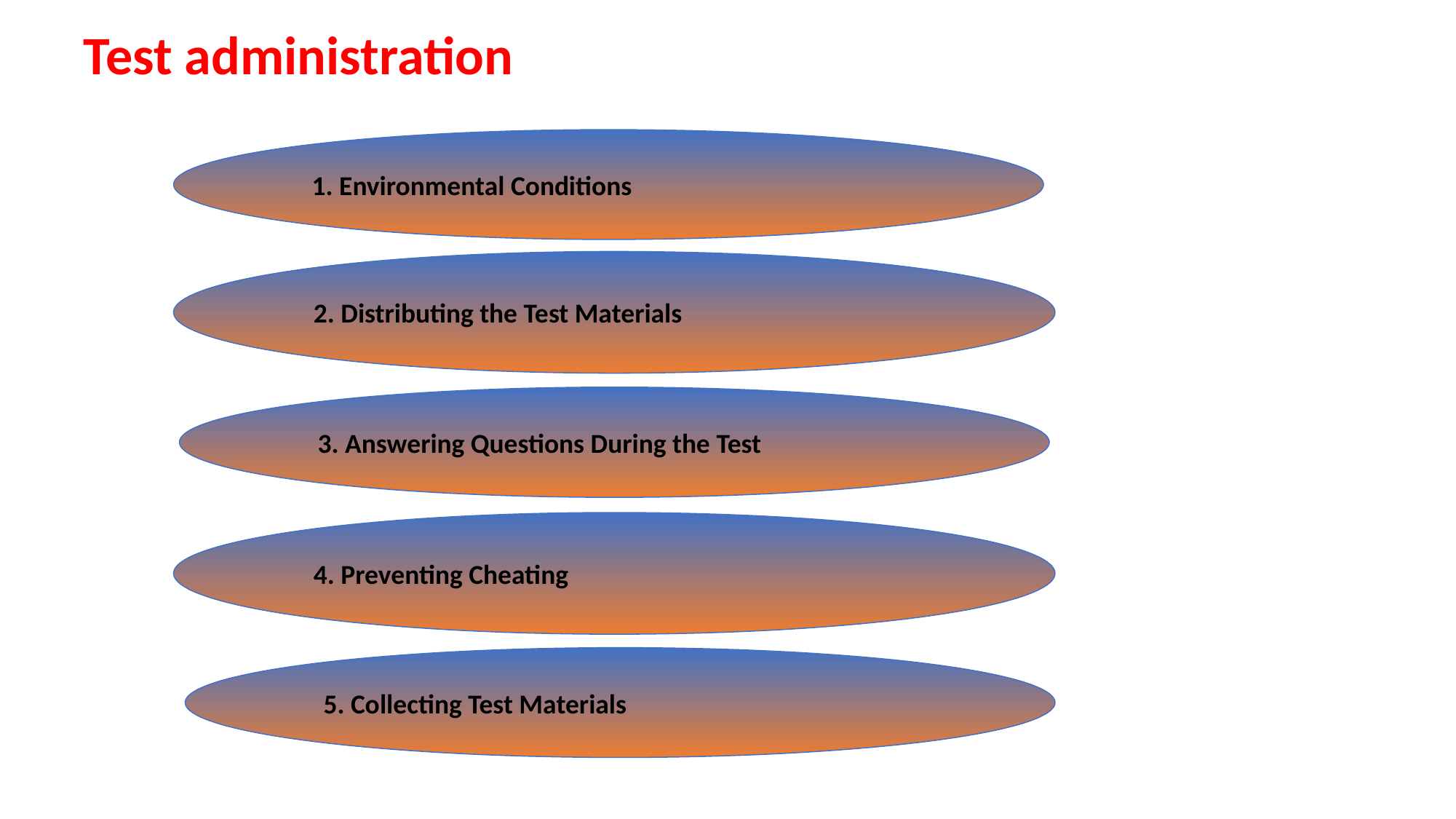

# Test administration
1. Environmental Conditions
2. Distributing the Test Materials
3. Answering Questions During the Test
4. Preventing Cheating
5. Collecting Test Materials